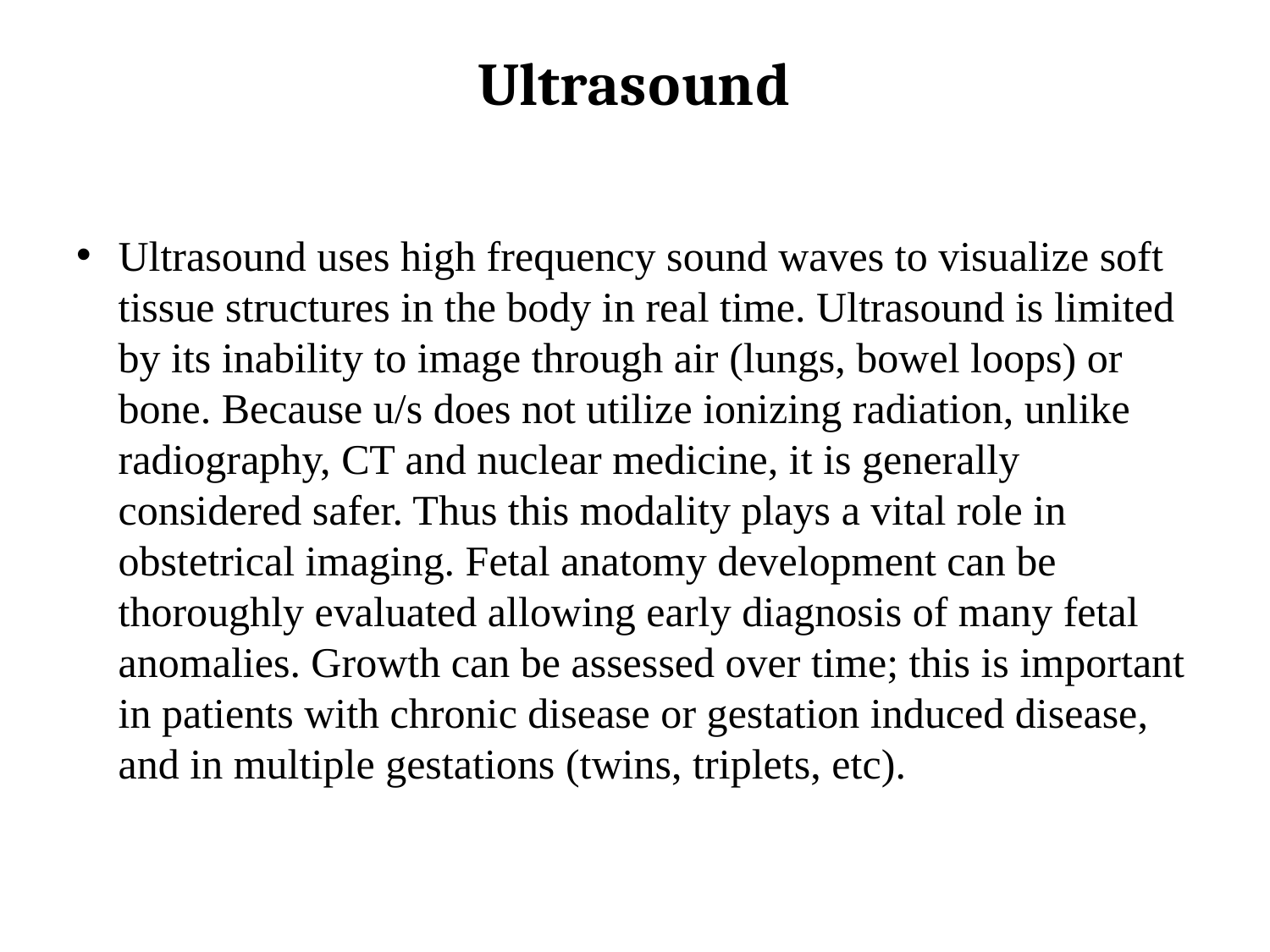

# Ultrasound
Ultrasound uses high frequency sound waves to visualize soft tissue structures in the body in real time. Ultrasound is limited by its inability to image through air (lungs, bowel loops) or bone. Because u/s does not utilize ionizing radiation, unlike radiography, CT and nuclear medicine, it is generally considered safer. Thus this modality plays a vital role in obstetrical imaging. Fetal anatomy development can be thoroughly evaluated allowing early diagnosis of many fetal anomalies. Growth can be assessed over time; this is important in patients with chronic disease or gestation induced disease, and in multiple gestations (twins, triplets, etc).